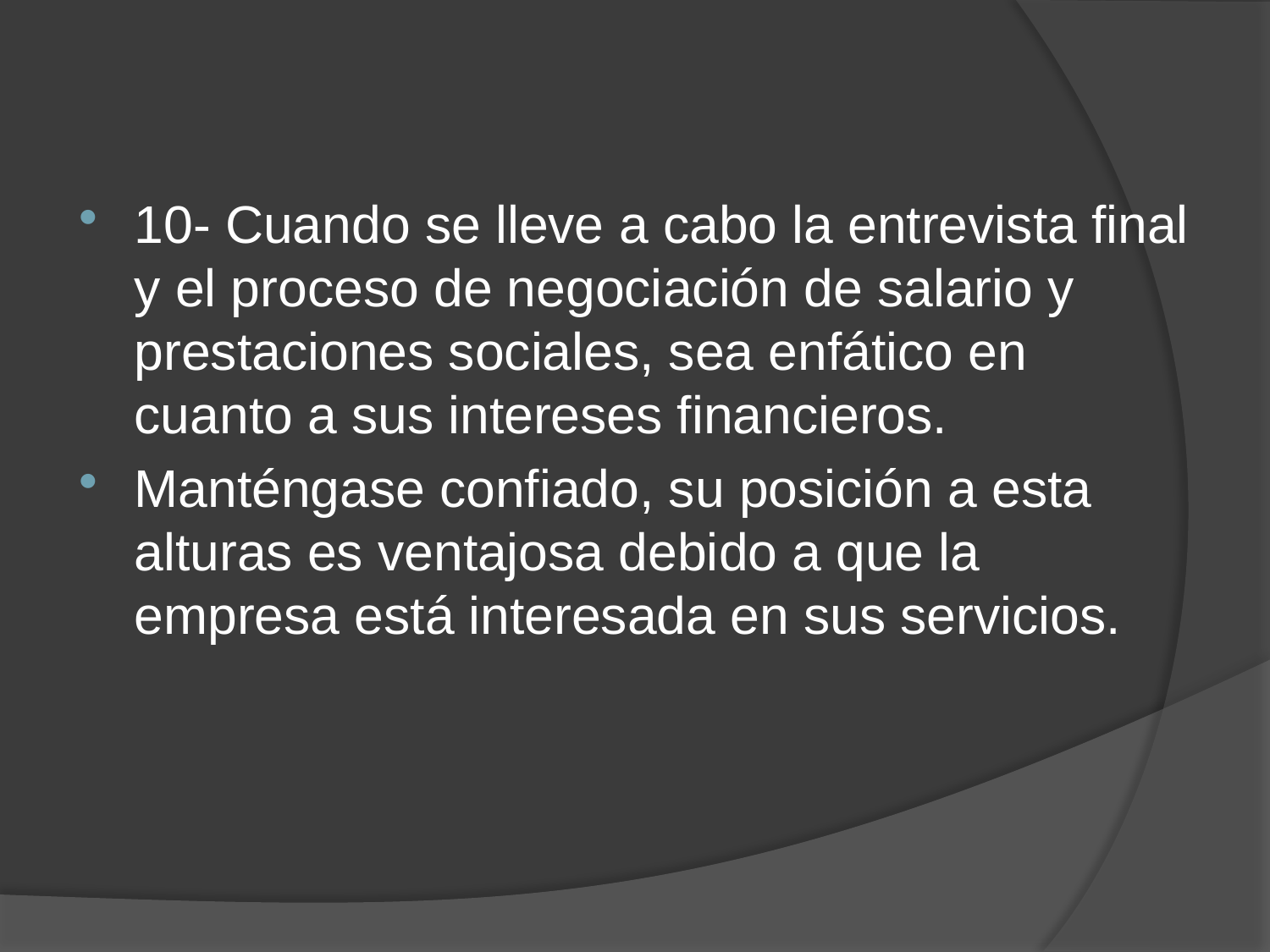

10- Cuando se lleve a cabo la entrevista final y el proceso de negociación de salario y prestaciones sociales, sea enfático en cuanto a sus intereses financieros.
Manténgase confiado, su posición a esta alturas es ventajosa debido a que la empresa está interesada en sus servicios.